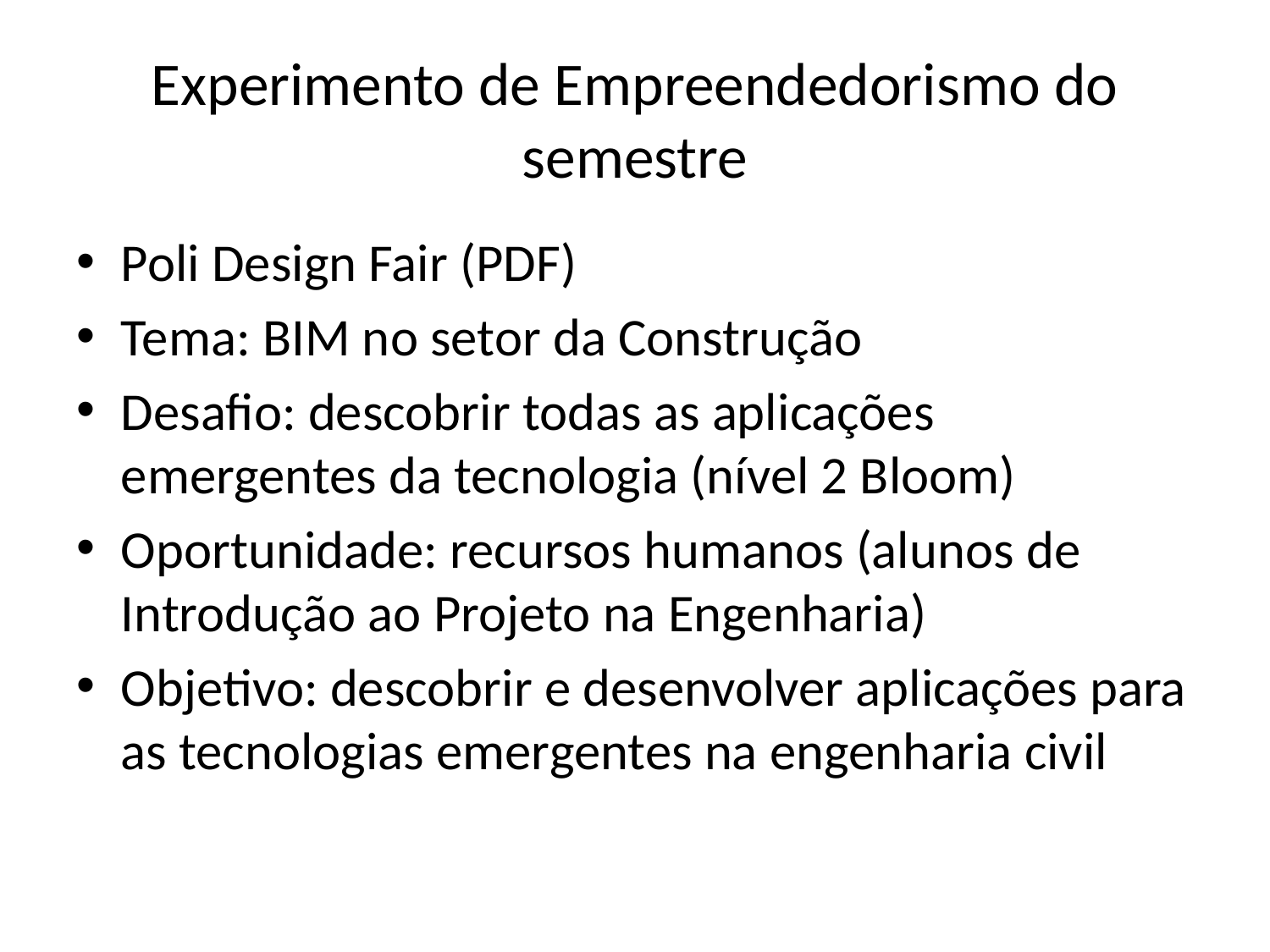

# Experimento de Empreendedorismo do semestre
Poli Design Fair (PDF)
Tema: BIM no setor da Construção
Desafio: descobrir todas as aplicações emergentes da tecnologia (nível 2 Bloom)
Oportunidade: recursos humanos (alunos de Introdução ao Projeto na Engenharia)
Objetivo: descobrir e desenvolver aplicações para as tecnologias emergentes na engenharia civil